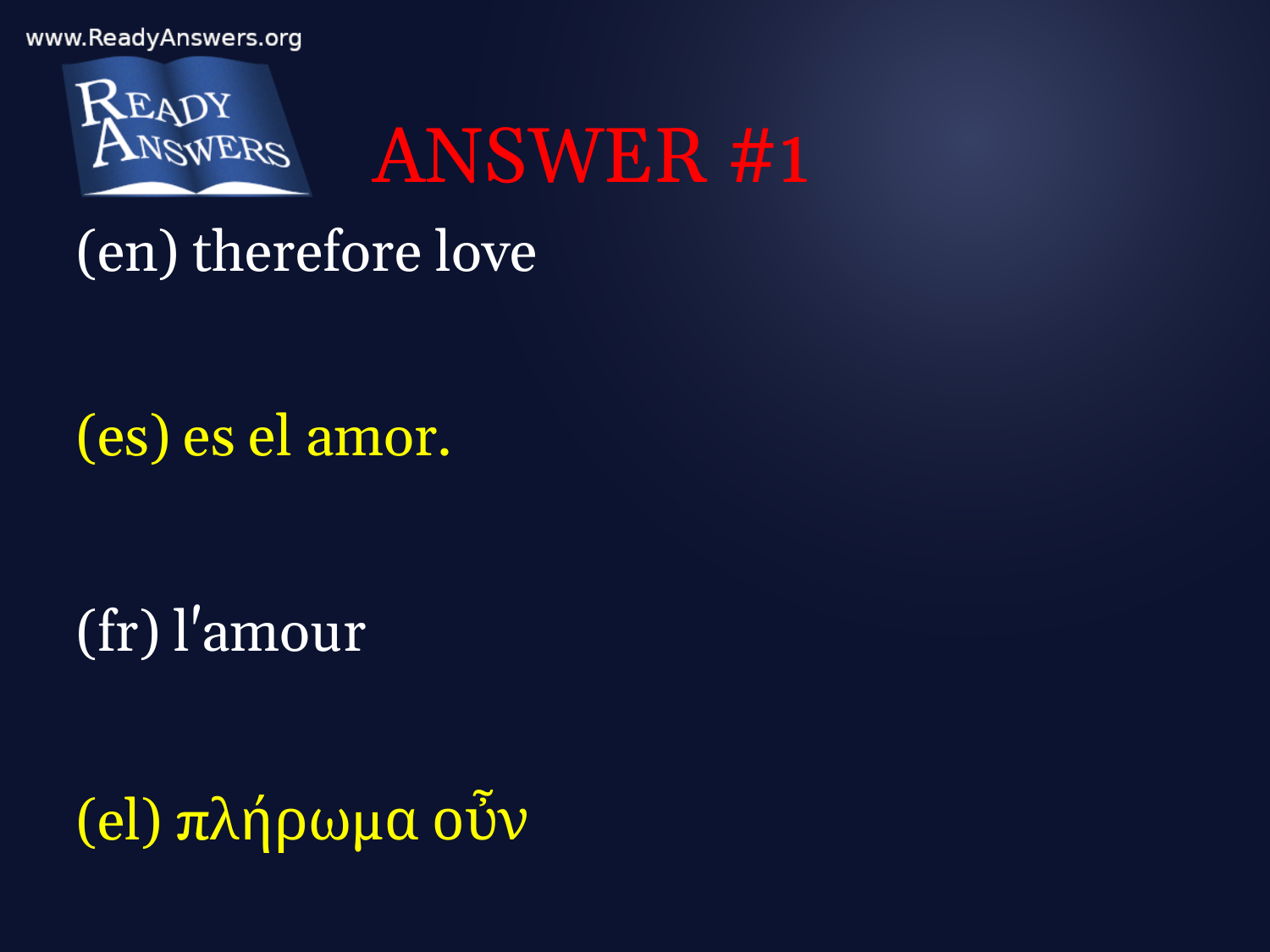

# ANSWER #1
(en) therefore love
(es) es el amor.
(fr) l'amour
(el) πλήρωμα οὖν